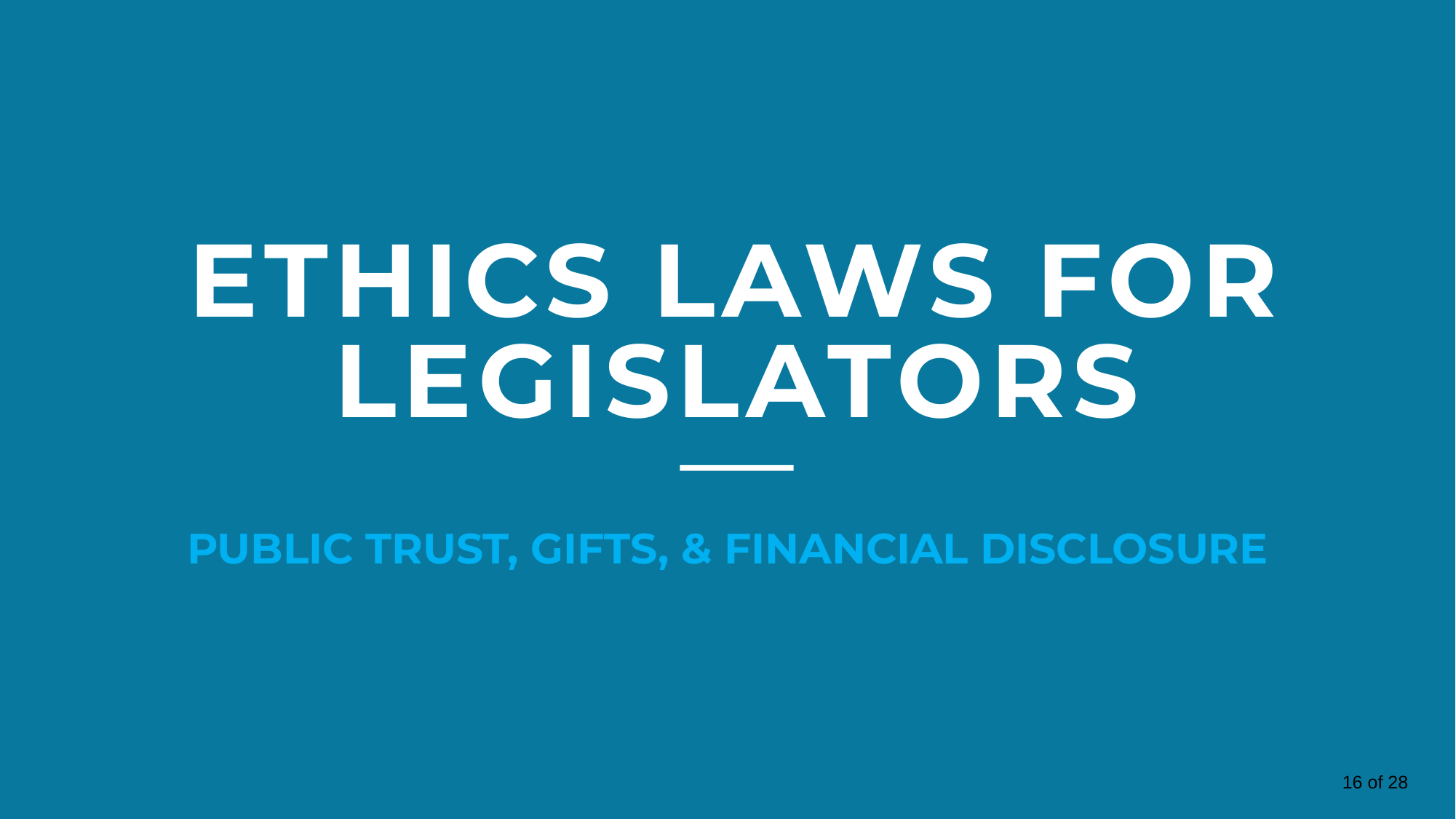

ETHICS LAWS FOR LEGISLATORS

PUBLIC TRUST, GIFTS, & FINANCIAL DISCLOSURE
16 of 28